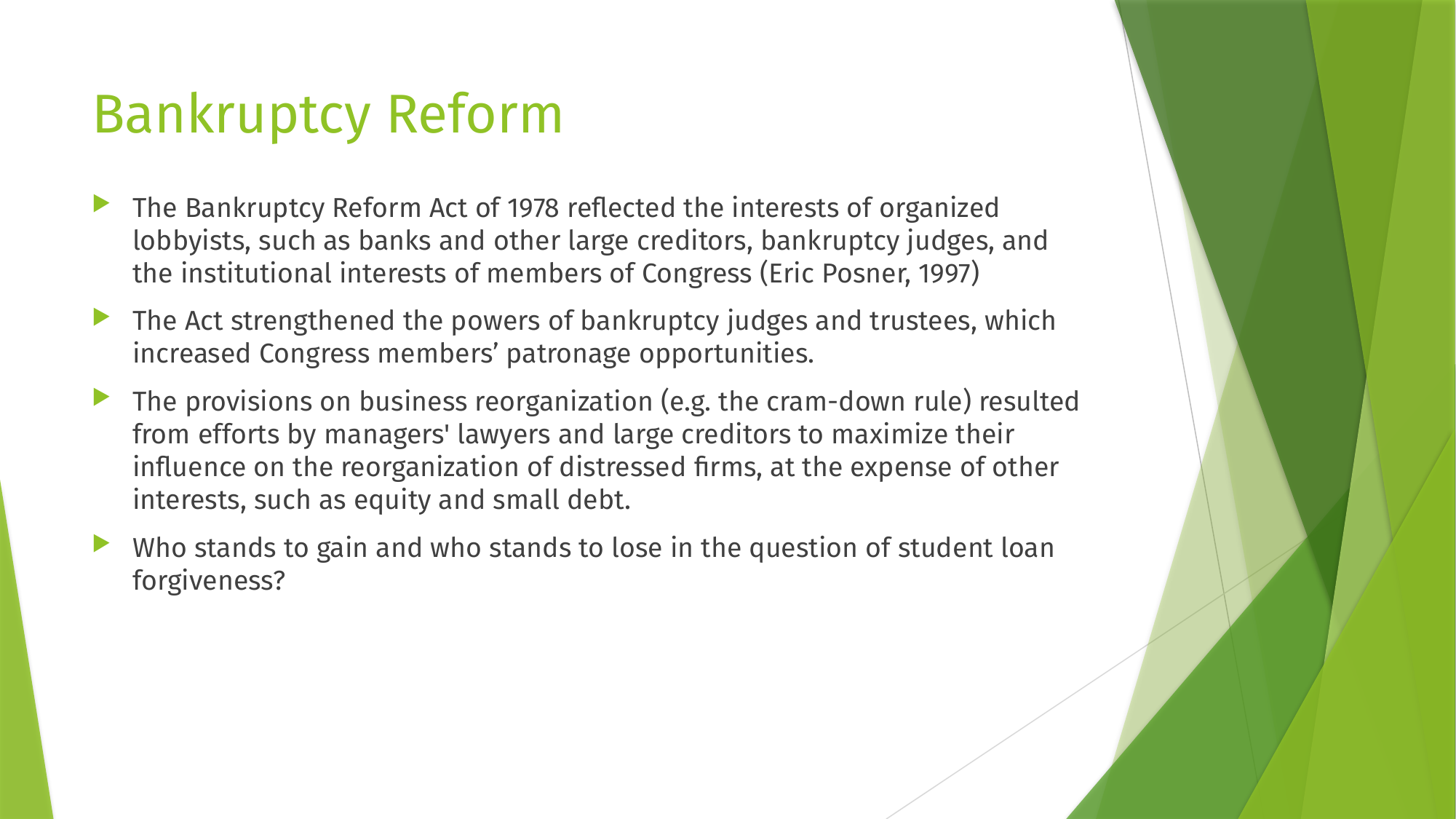

# Bankruptcy Reform
The Bankruptcy Reform Act of 1978 reflected the interests of organized lobbyists, such as banks and other large creditors, bankruptcy judges, and the institutional interests of members of Congress (Eric Posner, 1997)
The Act strengthened the powers of bankruptcy judges and trustees, which increased Congress members’ patronage opportunities.
The provisions on business reorganization (e.g. the cram-down rule) resulted from efforts by managers' lawyers and large creditors to maximize their influence on the reorganization of distressed firms, at the expense of other interests, such as equity and small debt.
Who stands to gain and who stands to lose in the question of student loan forgiveness?